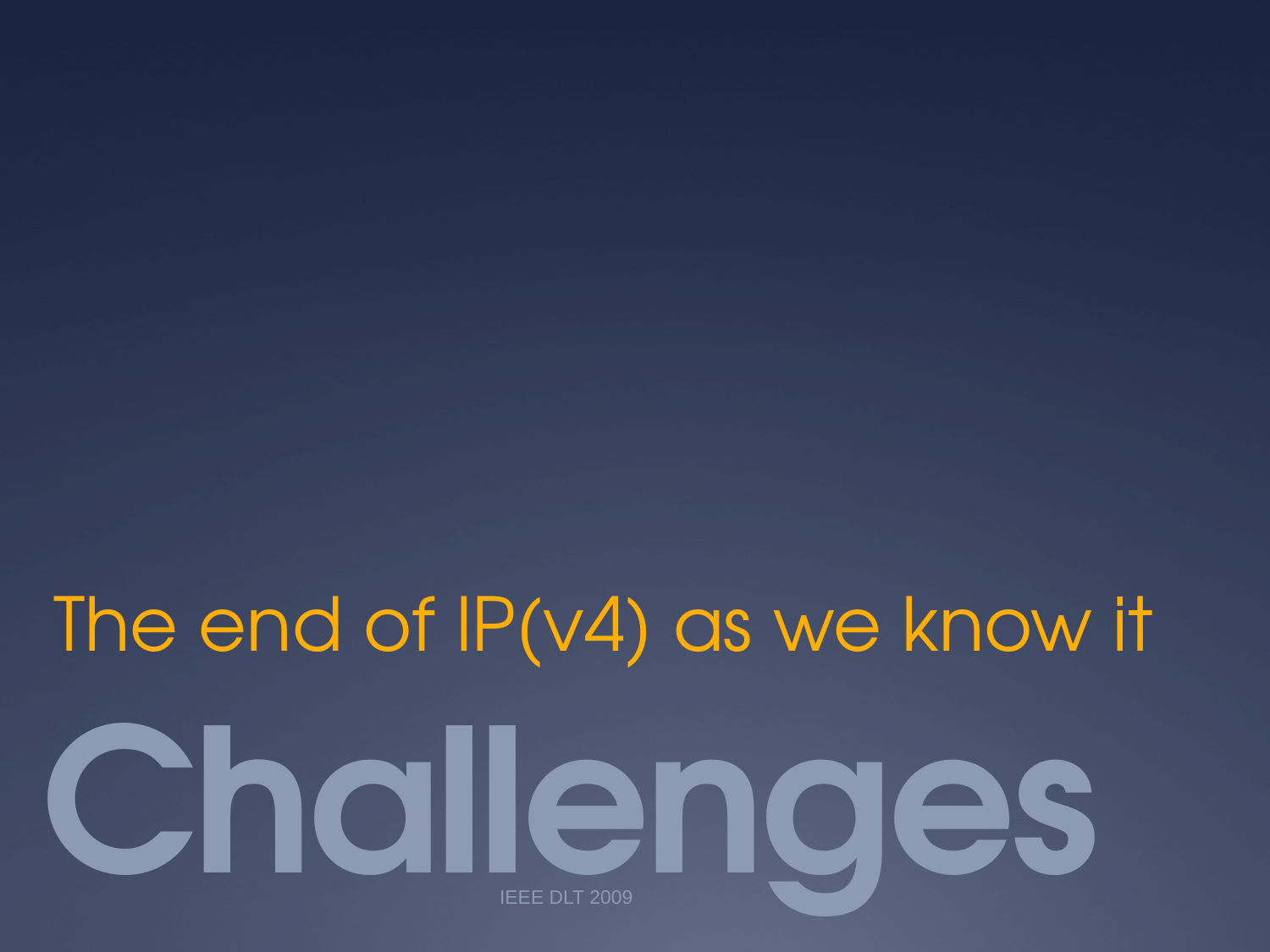

The end of IP(v4) as we know it
# Challenges
IEEE DLT 2009